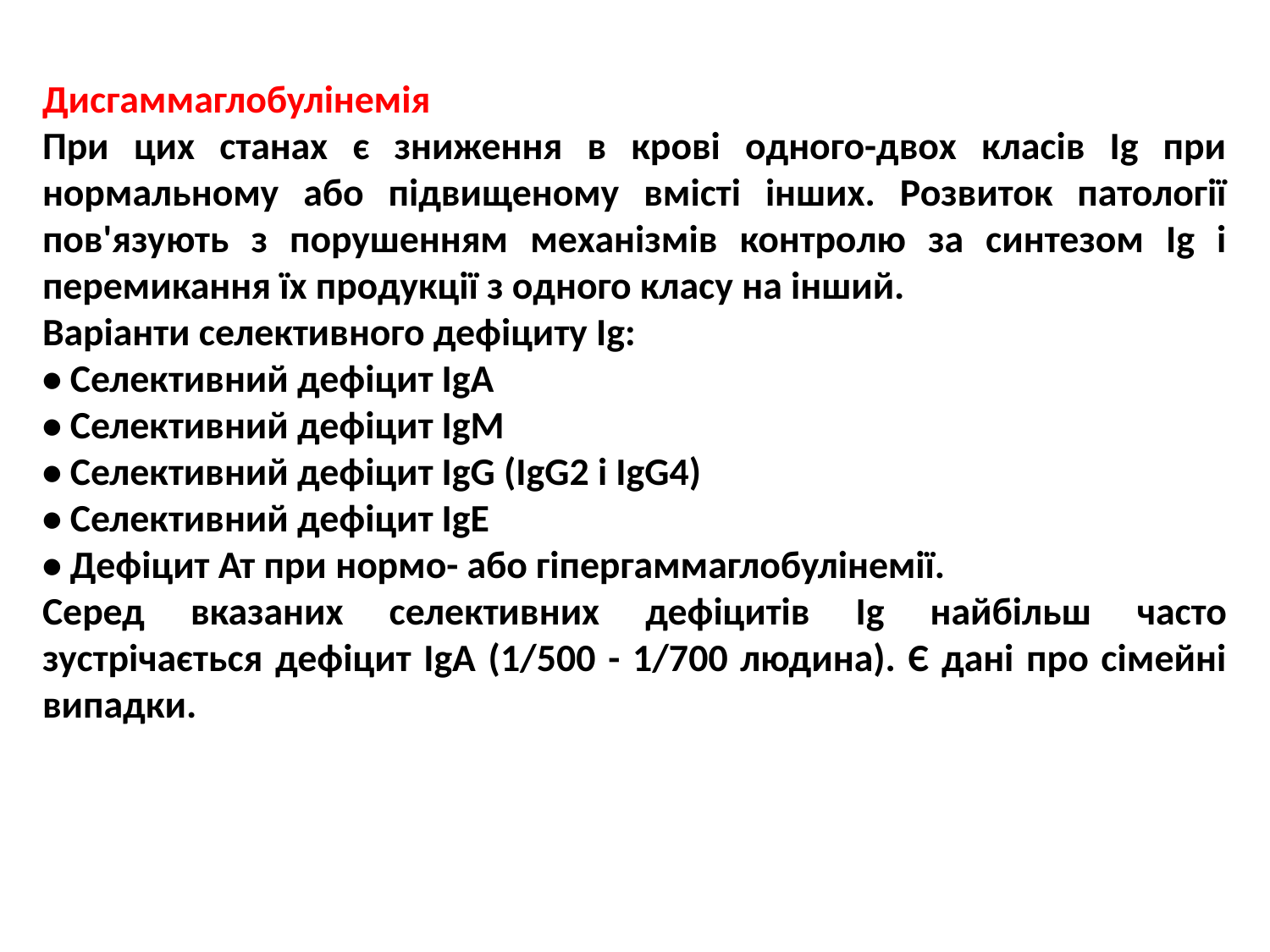

Дисгаммаглобулінемія
При цих станах є зниження в крові одного-двох класів Ig при нормальному або підвищеному вмісті інших. Розвиток патології пов'язують з порушенням механізмів контролю за синтезом Ig і перемикання їх продукції з одного класу на інший.
Варіанти селективного дефіциту Ig:
• Селективний дефіцит IgА
• Селективний дефіцит IgМ
• Селективний дефіцит IgG (IgG2 і IgG4)
• Селективний дефіцит IgЕ
• Дефіцит Ат при нормо- або гіпергаммаглобулінемії.
Серед вказаних селективних дефіцитів Ig найбільш часто зустрічається дефіцит IgА (1/500 - 1/700 людина). Є дані про сімейні випадки.